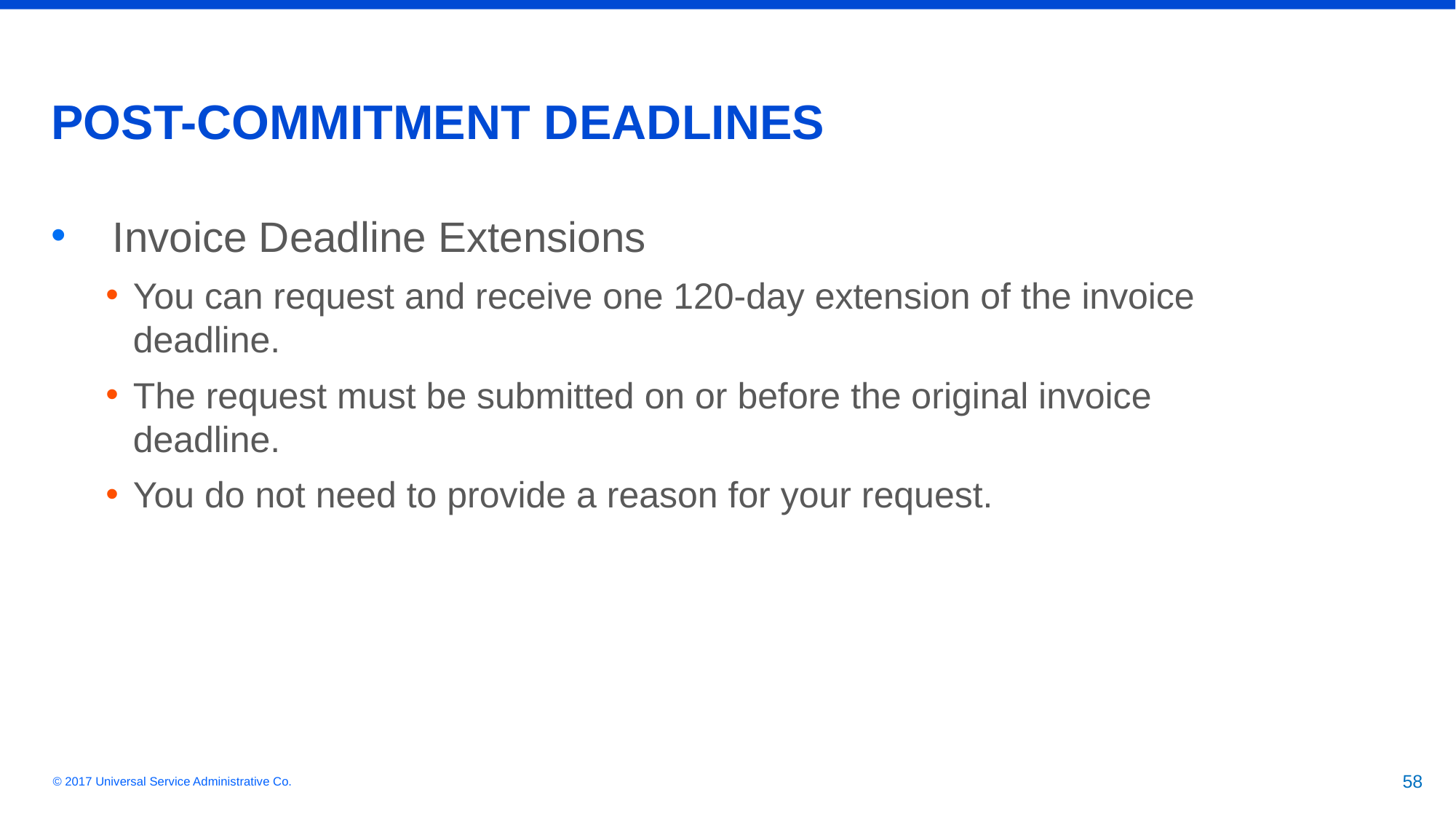

# POST-COMMITMENT DEADLINES
Invoice Deadline Extensions
You can request and receive one 120-day extension of the invoice deadline.
The request must be submitted on or before the original invoice deadline.
You do not need to provide a reason for your request.

© 2017 Universal Service Administrative Co.
58